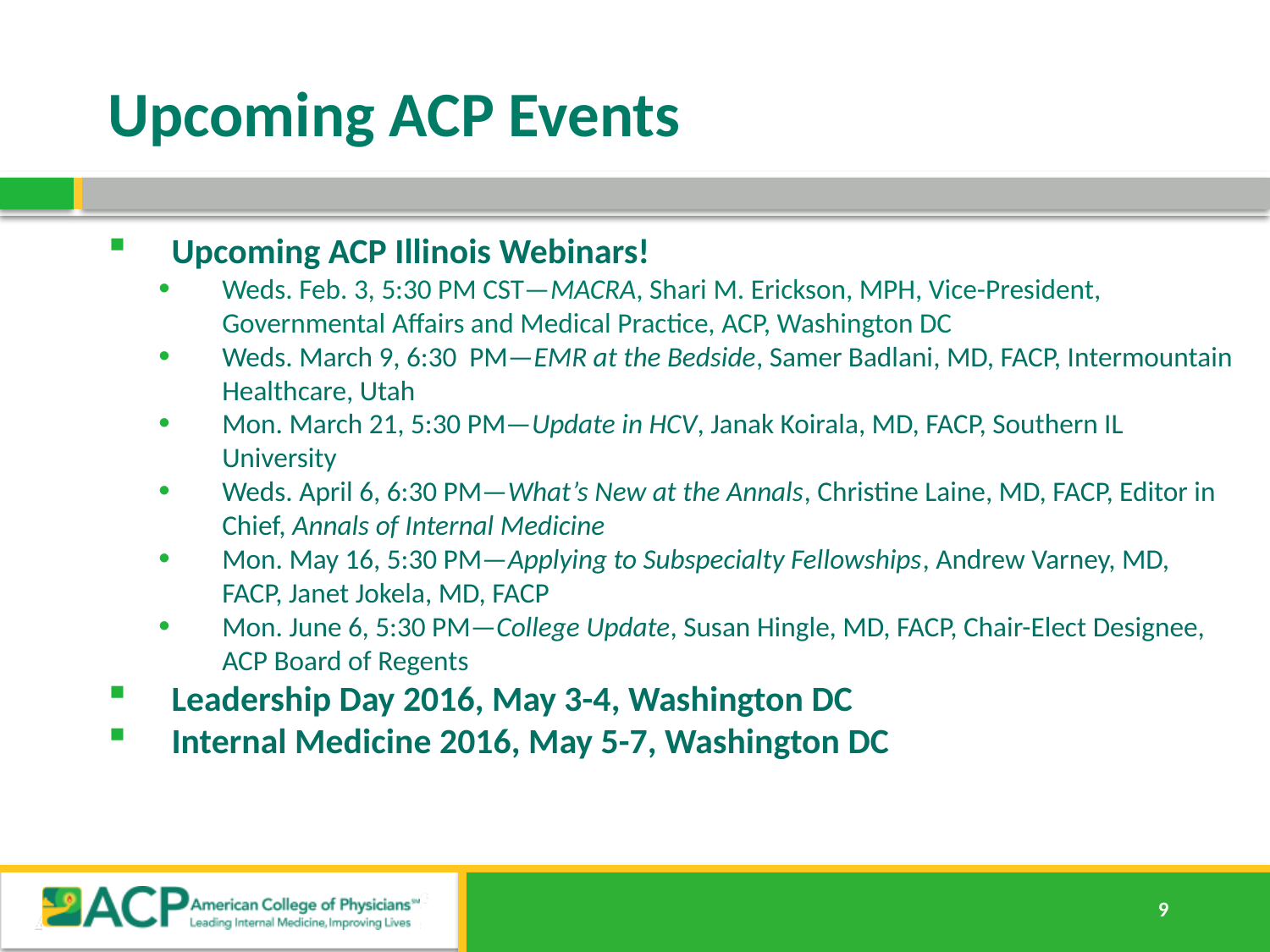

# Upcoming ACP Events
Upcoming ACP Illinois Webinars!
Weds. Feb. 3, 5:30 PM CST—MACRA, Shari M. Erickson, MPH, Vice-President, Governmental Affairs and Medical Practice, ACP, Washington DC
Weds. March 9, 6:30  PM—EMR at the Bedside, Samer Badlani, MD, FACP, Intermountain Healthcare, Utah
Mon. March 21, 5:30 PM—Update in HCV, Janak Koirala, MD, FACP, Southern IL University
Weds. April 6, 6:30 PM—What’s New at the Annals, Christine Laine, MD, FACP, Editor in Chief, Annals of Internal Medicine
Mon. May 16, 5:30 PM—Applying to Subspecialty Fellowships, Andrew Varney, MD, FACP, Janet Jokela, MD, FACP
Mon. June 6, 5:30 PM—College Update, Susan Hingle, MD, FACP, Chair-Elect Designee, ACP Board of Regents
Leadership Day 2016, May 3-4, Washington DC
Internal Medicine 2016, May 5-7, Washington DC